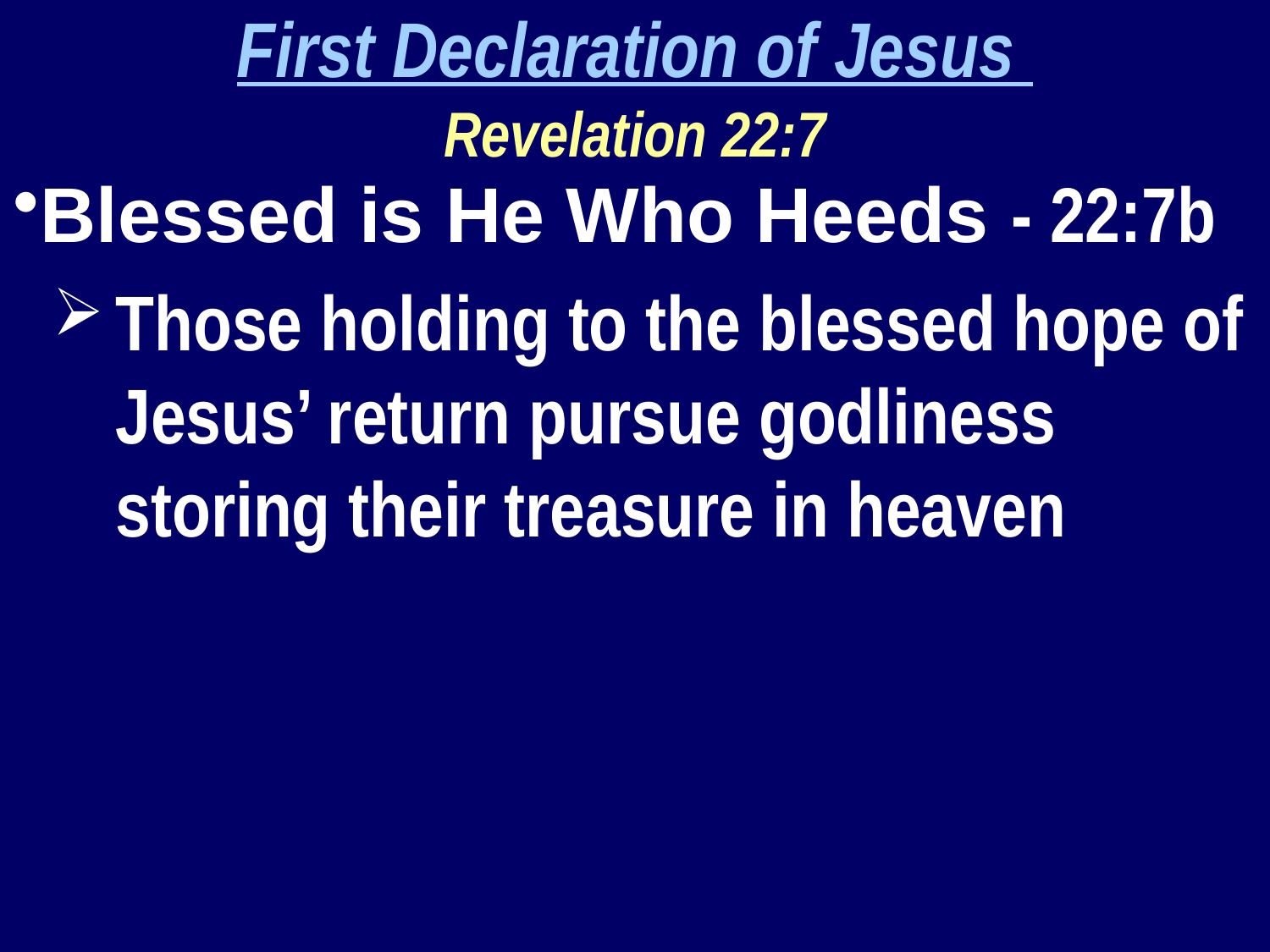

First Declaration of Jesus
Revelation 22:7
Blessed is He Who Heeds - 22:7b
Those holding to the blessed hope of Jesus’ return pursue godliness storing their treasure in heaven